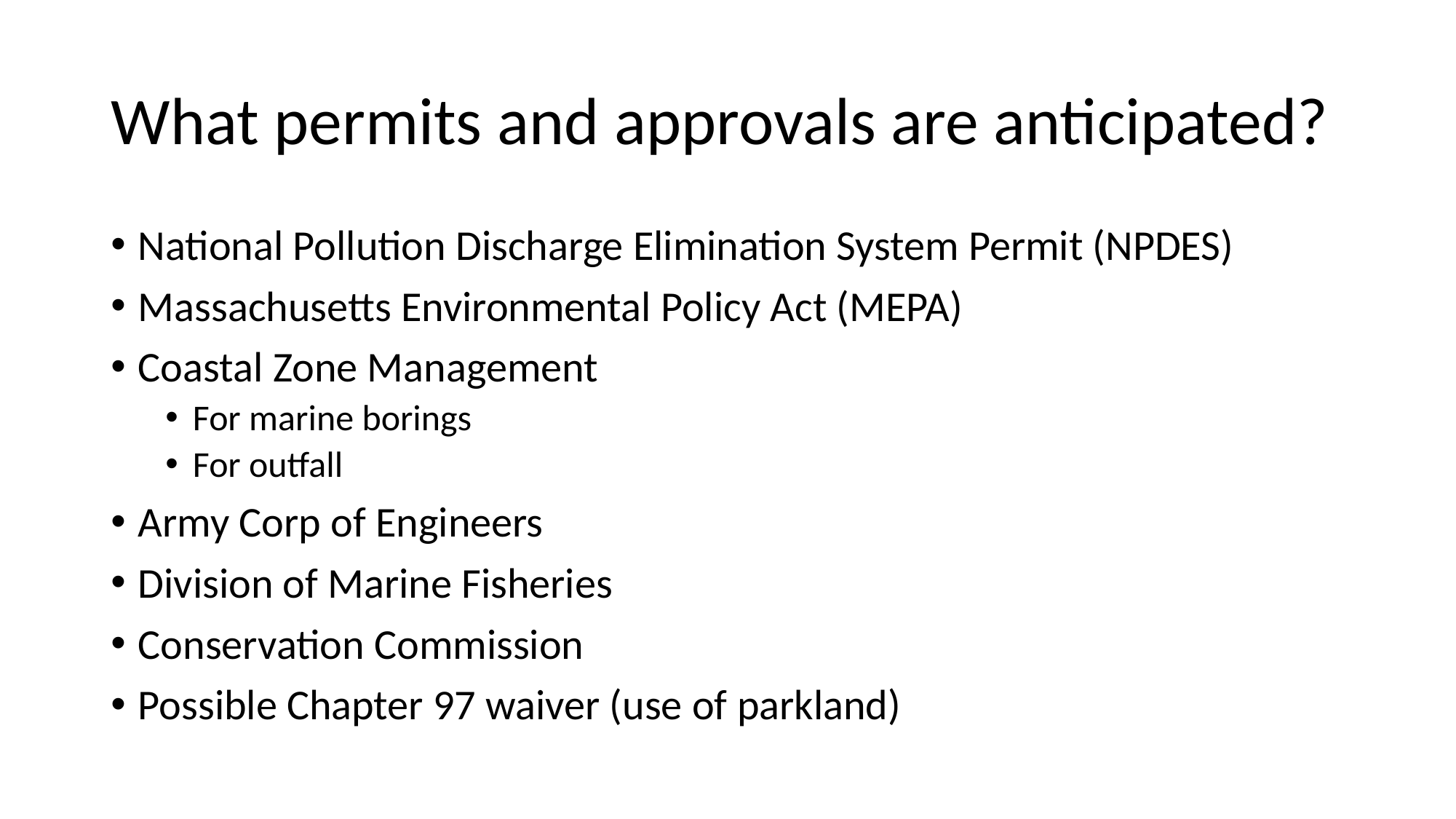

# What permits and approvals are anticipated?
National Pollution Discharge Elimination System Permit (NPDES)
Massachusetts Environmental Policy Act (MEPA)
Coastal Zone Management
For marine borings
For outfall
Army Corp of Engineers
Division of Marine Fisheries
Conservation Commission
Possible Chapter 97 waiver (use of parkland)